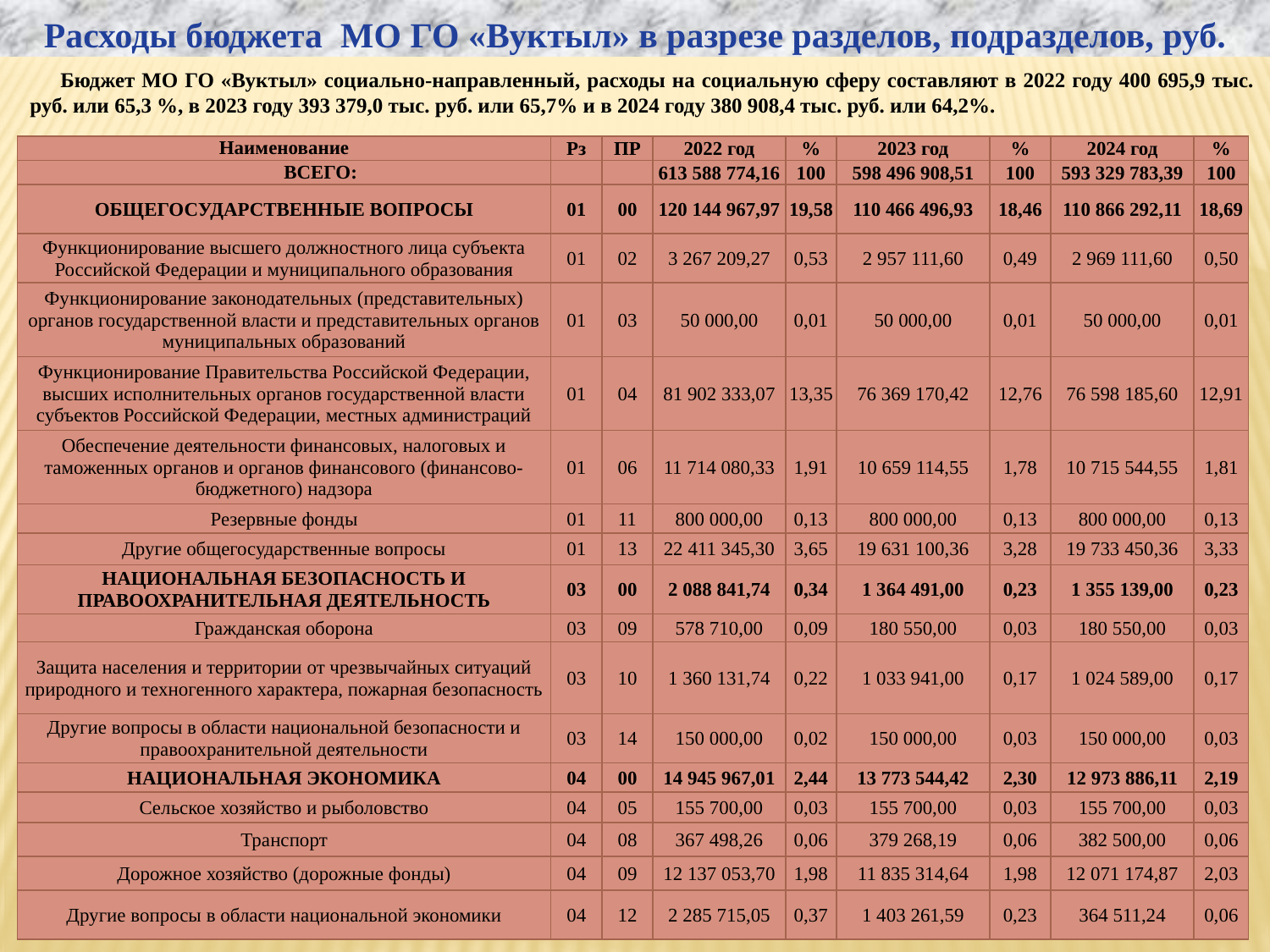

Расходы бюджета  МО ГО «Вуктыл» в разрезе разделов, подразделов, руб.
    Бюджет МО ГО «Вуктыл» социально-направленный, расходы на социальную сферу составляют в 2022 году 400 695,9 тыс. руб. или 65,3 %, в 2023 году 393 379,0 тыс. руб. или 65,7% и в 2024 году 380 908,4 тыс. руб. или 64,2%.
| Наименование | Рз | ПР | 2022 год | % | 2023 год | % | 2024 год | % |
| --- | --- | --- | --- | --- | --- | --- | --- | --- |
| ВСЕГО: |  |  | 613 588 774,16 | 100 | 598 496 908,51 | 100 | 593 329 783,39 | 100 |
| ОБЩЕГОСУДАРСТВЕННЫЕ ВОПРОСЫ | 01 | 00 | 120 144 967,97 | 19,58 | 110 466 496,93 | 18,46 | 110 866 292,11 | 18,69 |
| Функционирование высшего должностного лица субъекта Российской Федерации и муниципального образования | 01 | 02 | 3 267 209,27 | 0,53 | 2 957 111,60 | 0,49 | 2 969 111,60 | 0,50 |
| Функционирование законодательных (представительных) органов государственной власти и представительных органов муниципальных образований | 01 | 03 | 50 000,00 | 0,01 | 50 000,00 | 0,01 | 50 000,00 | 0,01 |
| Функционирование Правительства Российской Федерации, высших исполнительных органов государственной власти субъектов Российской Федерации, местных администраций | 01 | 04 | 81 902 333,07 | 13,35 | 76 369 170,42 | 12,76 | 76 598 185,60 | 12,91 |
| Обеспечение деятельности финансовых, налоговых и таможенных органов и органов финансового (финансово-бюджетного) надзора | 01 | 06 | 11 714 080,33 | 1,91 | 10 659 114,55 | 1,78 | 10 715 544,55 | 1,81 |
| Резервные фонды | 01 | 11 | 800 000,00 | 0,13 | 800 000,00 | 0,13 | 800 000,00 | 0,13 |
| Другие общегосударственные вопросы | 01 | 13 | 22 411 345,30 | 3,65 | 19 631 100,36 | 3,28 | 19 733 450,36 | 3,33 |
| НАЦИОНАЛЬНАЯ БЕЗОПАСНОСТЬ И ПРАВООХРАНИТЕЛЬНАЯ ДЕЯТЕЛЬНОСТЬ | 03 | 00 | 2 088 841,74 | 0,34 | 1 364 491,00 | 0,23 | 1 355 139,00 | 0,23 |
| Гражданская оборона | 03 | 09 | 578 710,00 | 0,09 | 180 550,00 | 0,03 | 180 550,00 | 0,03 |
| Защита населения и территории от чрезвычайных ситуаций природного и техногенного характера, пожарная безопасность | 03 | 10 | 1 360 131,74 | 0,22 | 1 033 941,00 | 0,17 | 1 024 589,00 | 0,17 |
| Другие вопросы в области национальной безопасности и правоохранительной деятельности | 03 | 14 | 150 000,00 | 0,02 | 150 000,00 | 0,03 | 150 000,00 | 0,03 |
| НАЦИОНАЛЬНАЯ ЭКОНОМИКА | 04 | 00 | 14 945 967,01 | 2,44 | 13 773 544,42 | 2,30 | 12 973 886,11 | 2,19 |
| Сельское хозяйство и рыболовство | 04 | 05 | 155 700,00 | 0,03 | 155 700,00 | 0,03 | 155 700,00 | 0,03 |
| Транспорт | 04 | 08 | 367 498,26 | 0,06 | 379 268,19 | 0,06 | 382 500,00 | 0,06 |
| Дорожное хозяйство (дорожные фонды) | 04 | 09 | 12 137 053,70 | 1,98 | 11 835 314,64 | 1,98 | 12 071 174,87 | 2,03 |
| Другие вопросы в области национальной экономики | 04 | 12 | 2 285 715,05 | 0,37 | 1 403 261,59 | 0,23 | 364 511,24 | 0,06 |